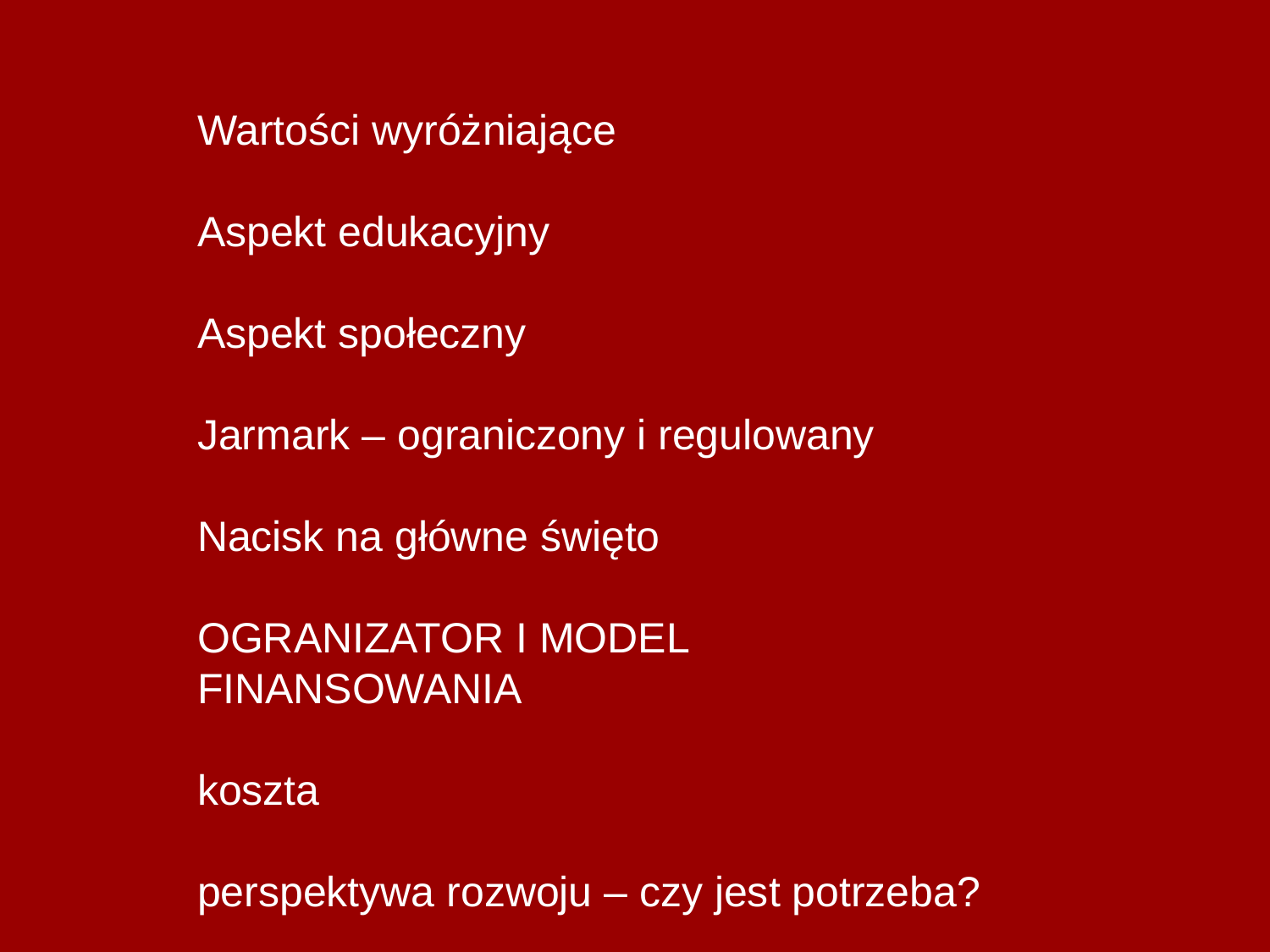

Wartości wyróżniające

Aspekt edukacyjny

Aspekt społeczny

Jarmark – ograniczony i regulowany

Nacisk na główne święto

OGRANIZATOR I MODEL FINANSOWANIA
koszta

perspektywa rozwoju – czy jest potrzeba?